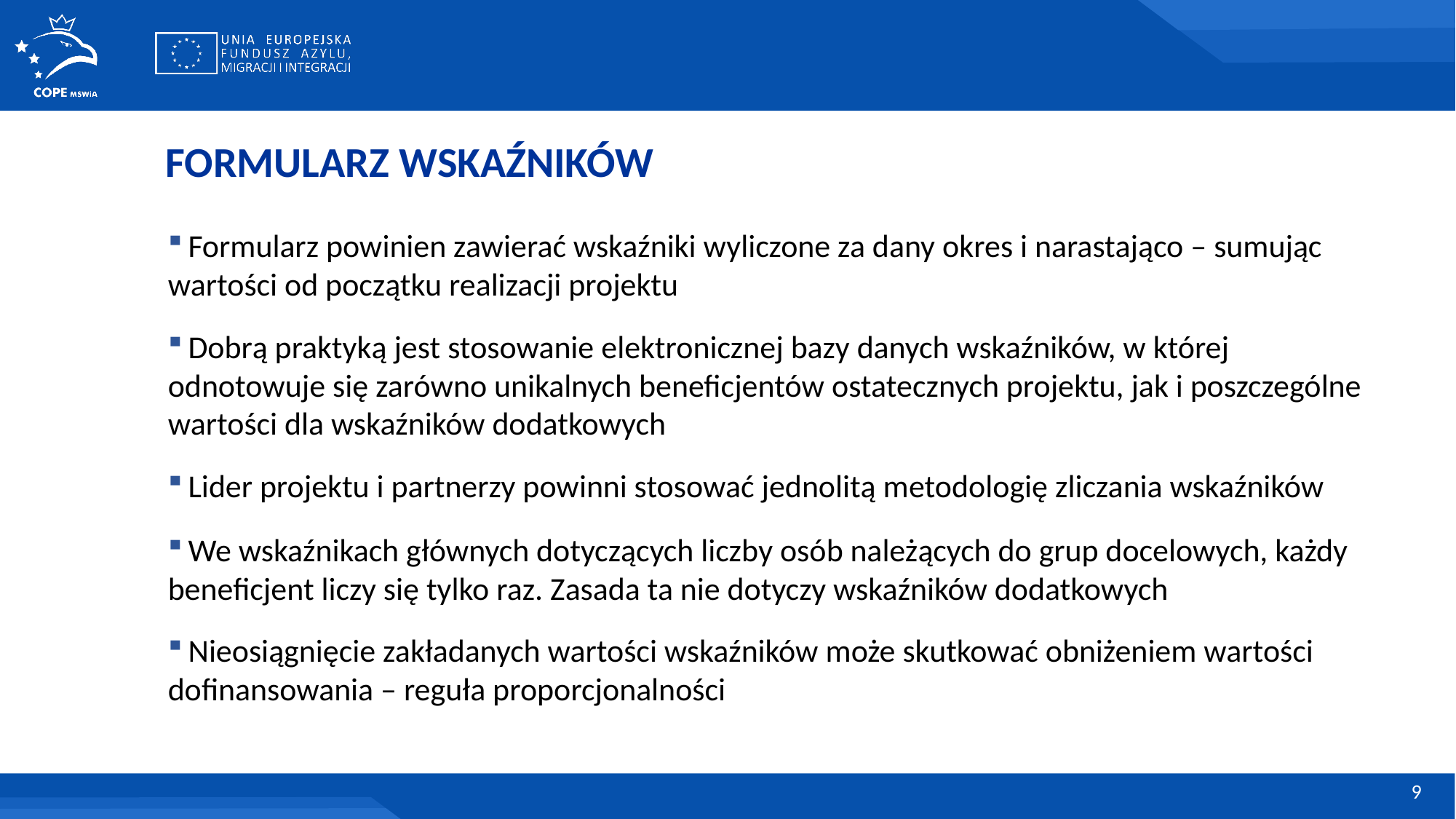

FORMULARZ WSKAŹNIKÓW
 Formularz powinien zawierać wskaźniki wyliczone za dany okres i narastająco – sumując wartości od początku realizacji projektu

 Dobrą praktyką jest stosowanie elektronicznej bazy danych wskaźników, w której odnotowuje się zarówno unikalnych beneficjentów ostatecznych projektu, jak i poszczególne wartości dla wskaźników dodatkowych

 Lider projektu i partnerzy powinni stosować jednolitą metodologię zliczania wskaźników

 We wskaźnikach głównych dotyczących liczby osób należących do grup docelowych, każdy beneficjent liczy się tylko raz. Zasada ta nie dotyczy wskaźników dodatkowych

 Nieosiągnięcie zakładanych wartości wskaźników może skutkować obniżeniem wartości dofinansowania – reguła proporcjonalności